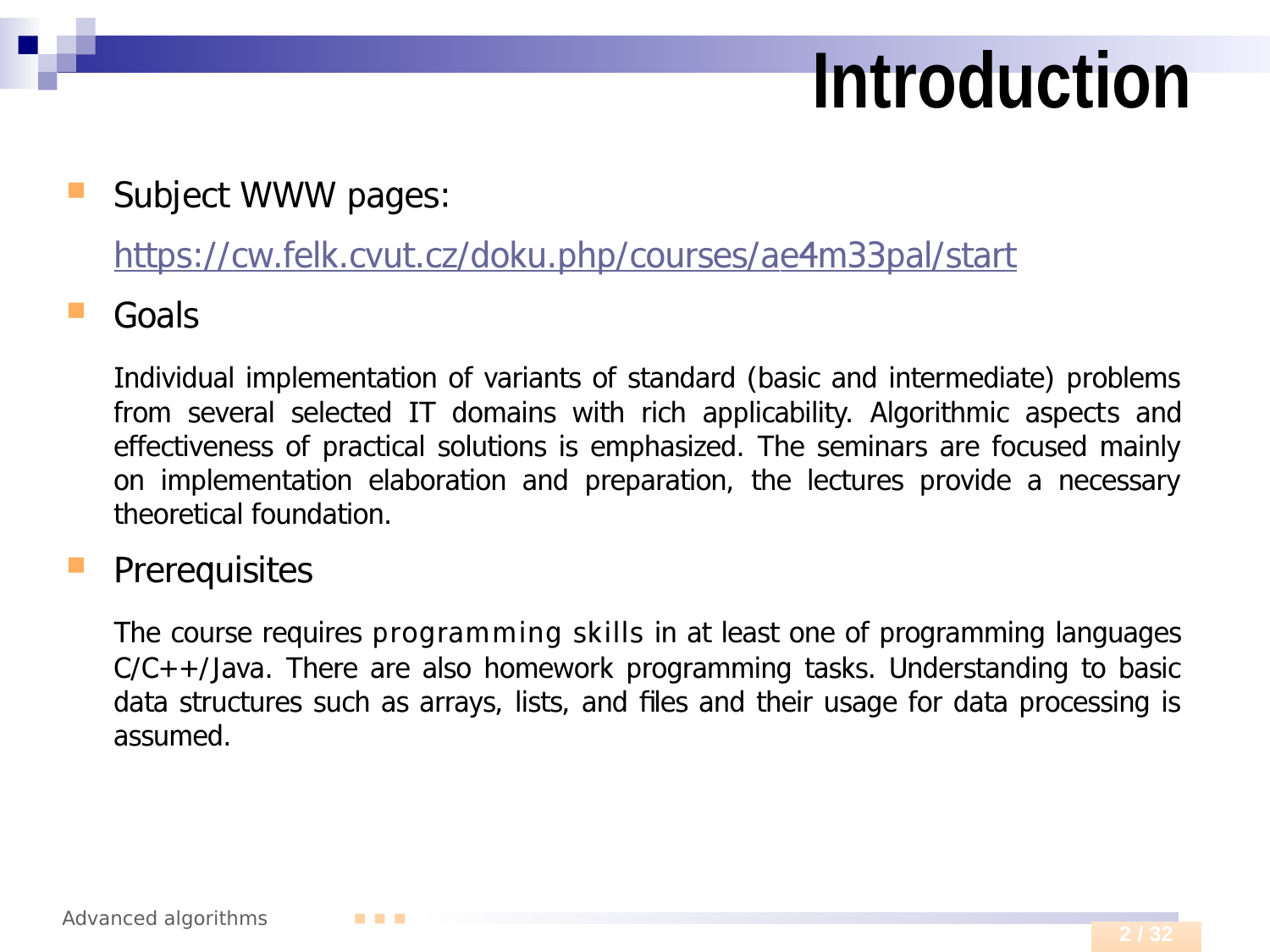

# Introduction
Subject WWW pages:
	https://cw.felk.cvut.cz/doku.php/courses/ae4m33pal/start
Goals
	Individual implementation of variants of standard (basic and intermediate) problems from several selected IT domains with rich applicability. Algorithmic aspects and effectiveness of practical solutions is emphasized. The seminars are focused mainly on implementation elaboration and preparation, the lectures provide a necessary theoretical foundation.
Prerequisites
	The course requires programming skills in at least one of programming languages C/C++/Java. There are also homework programming tasks. Understanding to basic data structures such as arrays, lists, and files and their usage for data processing is assumed.